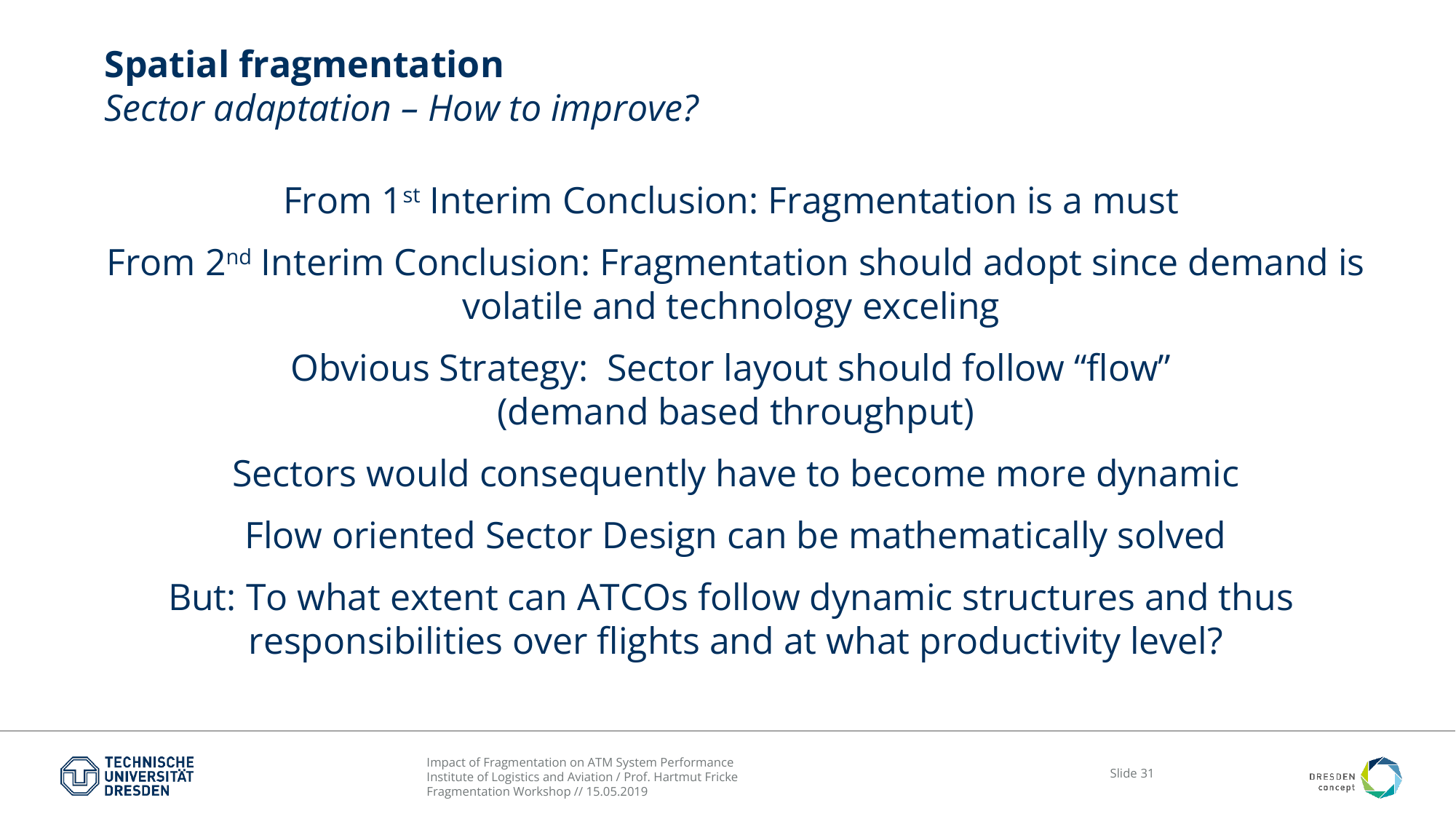

# Spatial fragmentation Sector adaptation – How to improve?
From 1st Interim Conclusion: Fragmentation is a must
From 2nd Interim Conclusion: Fragmentation should adopt since demand is volatile and technology exceling
Obvious Strategy:  Sector layout should follow “flow”
(demand based throughput)
Sectors would consequently have to become more dynamic
Flow oriented Sector Design can be mathematically solved
But: To what extent can ATCOs follow dynamic structures and thus  responsibilities over flights and at what productivity level?